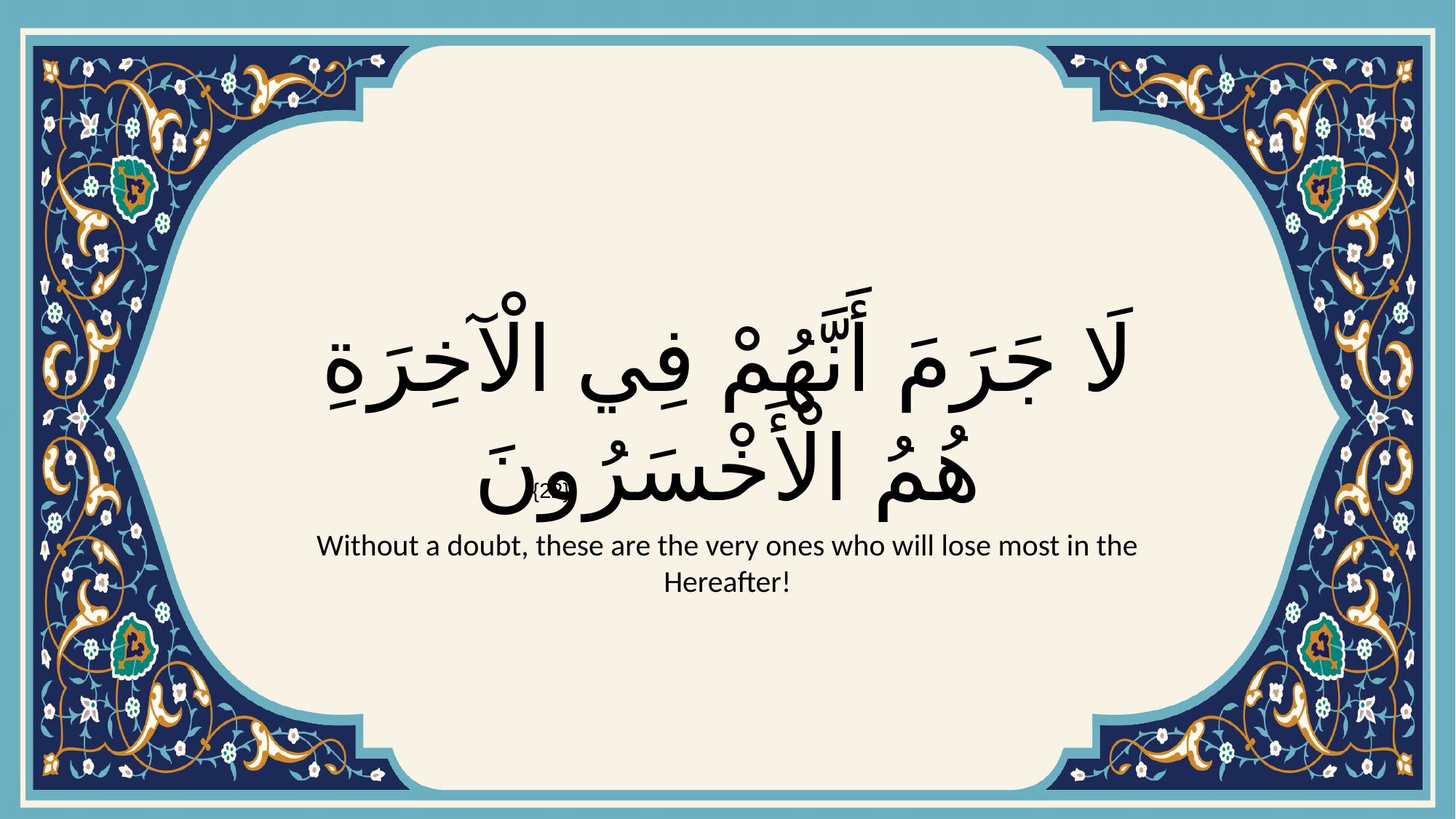

# لَا جَرَمَ أَنَّهُمْ فِي الْآخِرَةِ هُمُ الْأَخْسَرُونَ
{22}
Without a doubt, these are the very ones who will lose most in the Hereafter!